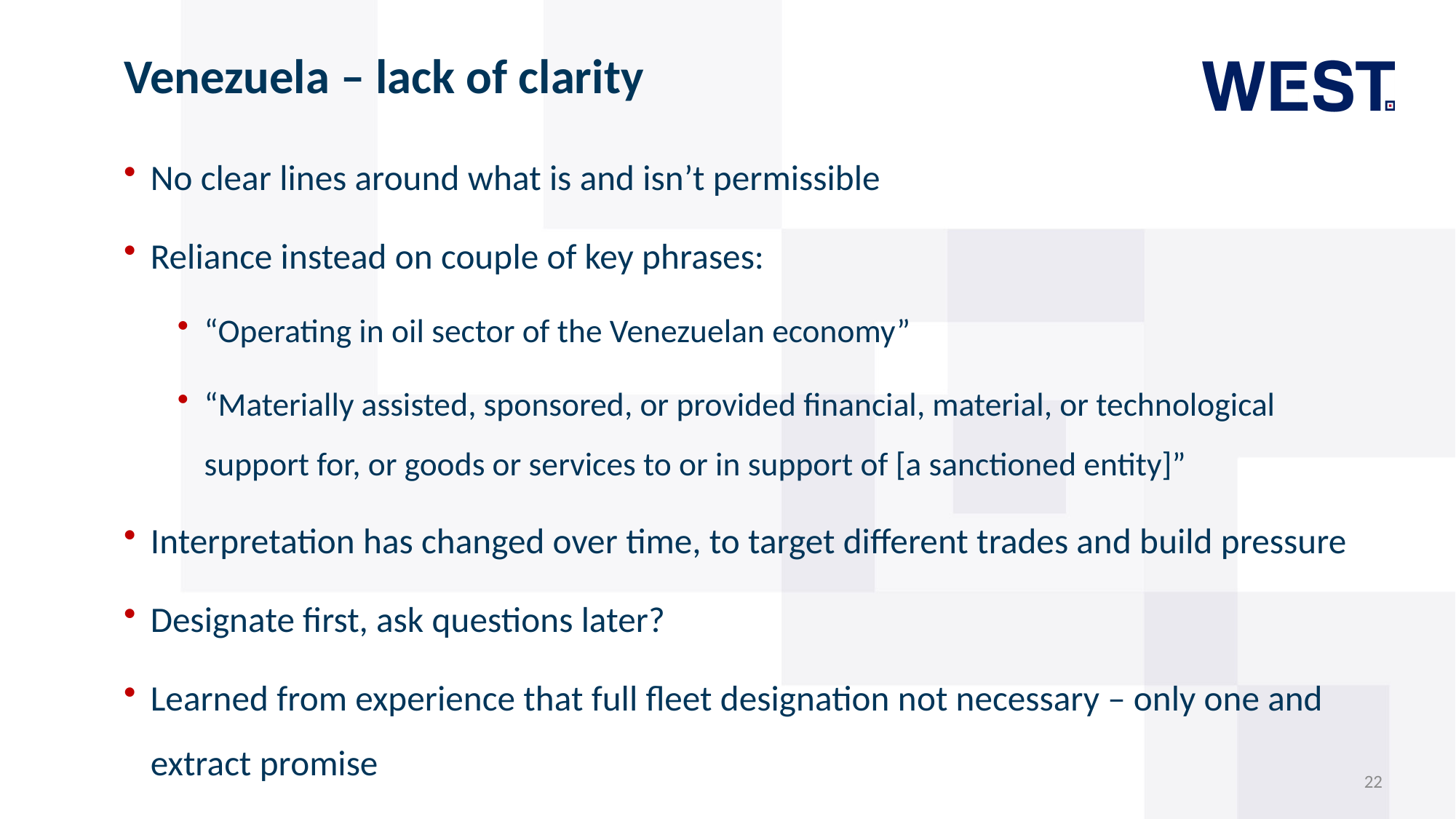

# Venezuela – lack of clarity
No clear lines around what is and isn’t permissible
Reliance instead on couple of key phrases:
“Operating in oil sector of the Venezuelan economy”
“Materially assisted, sponsored, or provided financial, material, or technological support for, or goods or services to or in support of [a sanctioned entity]”
Interpretation has changed over time, to target different trades and build pressure
Designate first, ask questions later?
Learned from experience that full fleet designation not necessary – only one and extract promise
22